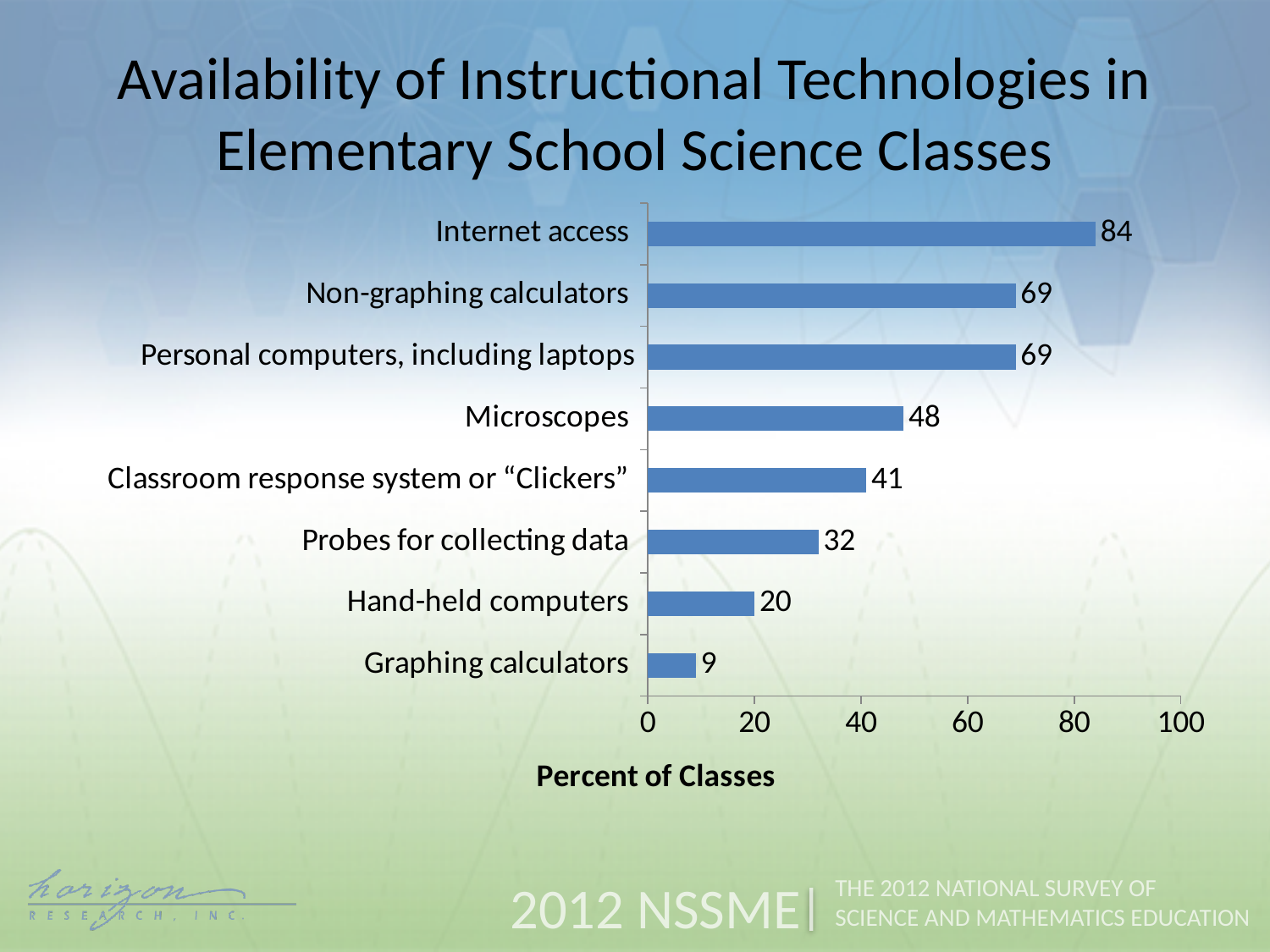

Availability of Instructional Technologies in Elementary School Science Classes

### Chart

| Category | Percent of Classes |
|---|---|
| Graphing calculators  | 9.0 |
| Hand-held computers  | 20.0 |
| Probes for collecting data  | 32.0 |
| Classroom response system or “Clickers”  | 41.0 |
| Microscopes  | 48.0 |
| Personal computers, including laptops | 69.0 |
| Non-graphing calculators  | 69.0 |
| Internet access  | 84.0 |